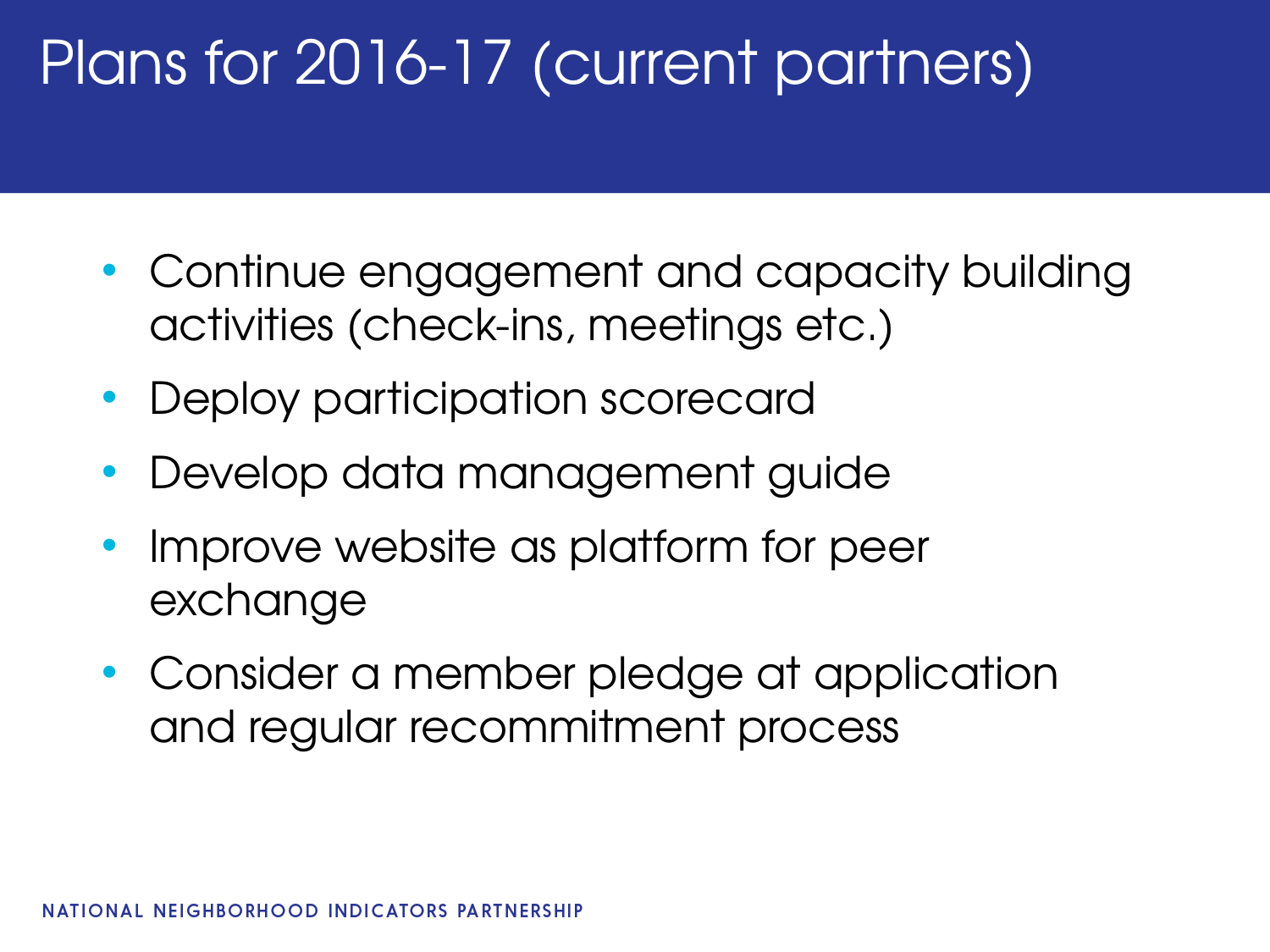

# Plans for 2016-17 (current partners)
Continue engagement and capacity building activities (check-ins, meetings etc.)
Deploy participation scorecard
Develop data management guide
Improve website as platform for peer exchange
Consider a member pledge at application and regular recommitment process